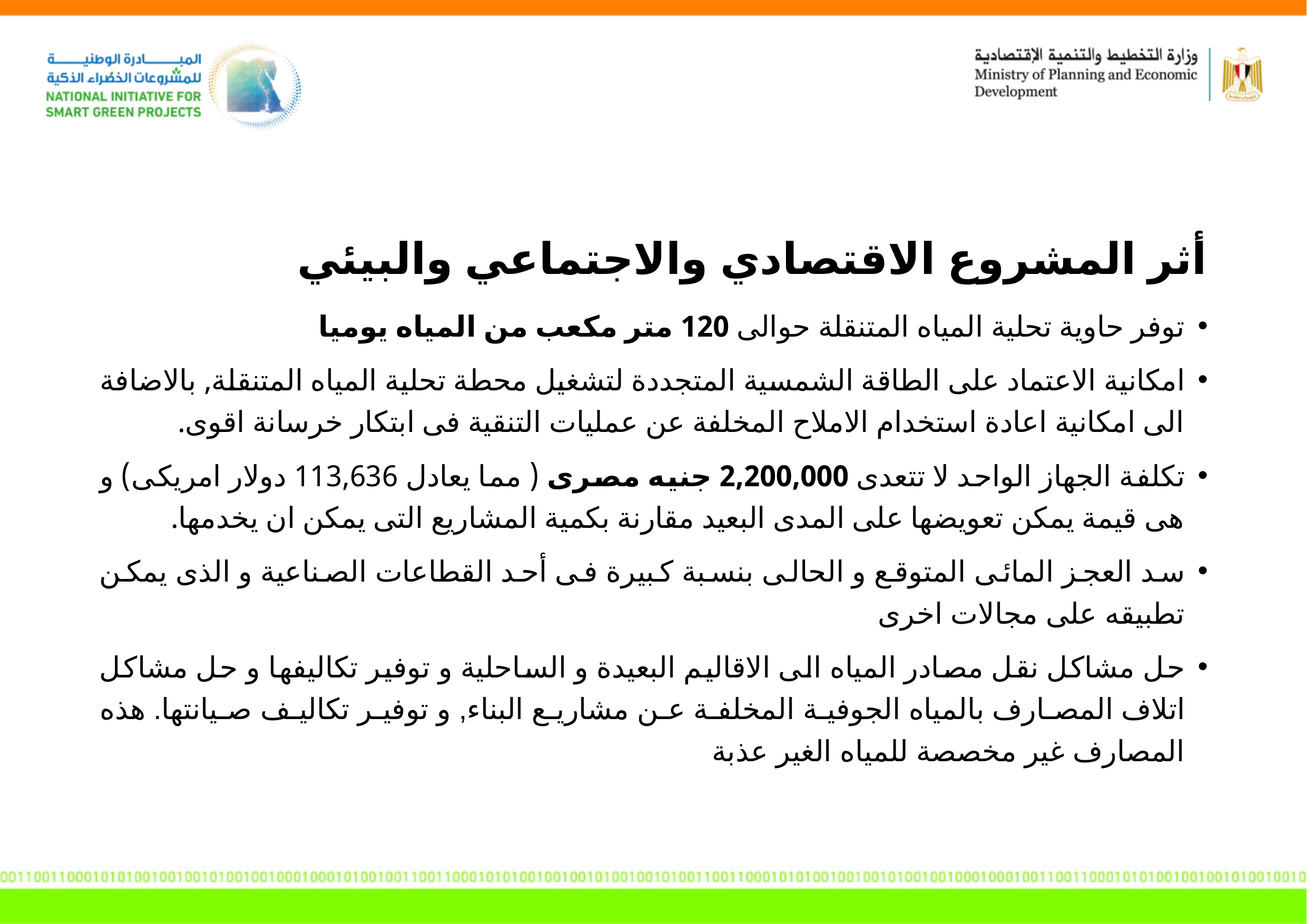

أثر المشروع الاقتصادي والاجتماعي والبيئي
توفر حاوية تحلية المياه المتنقلة حوالى 120 متر مكعب من المياه يوميا
امكانية الاعتماد على الطاقة الشمسية المتجددة لتشغيل محطة تحلية المياه المتنقلة, بالاضافة الى امكانية اعادة استخدام الاملاح المخلفة عن عمليات التنقية فى ابتكار خرسانة اقوى.
تكلفة الجهاز الواحد لا تتعدى 2,200,000 جنيه مصرى ( مما يعادل 113,636 دولار امريكى) و هى قيمة يمكن تعويضها على المدى البعيد مقارنة بكمية المشاريع التى يمكن ان يخدمها.
سد العجز المائى المتوقع و الحالى بنسبة كبيرة فى أحد القطاعات الصناعية و الذى يمكن تطبيقه على مجالات اخرى
حل مشاكل نقل مصادر المياه الى الاقاليم البعيدة و الساحلية و توفير تكاليفها و حل مشاكل اتلاف المصارف بالمياه الجوفية المخلفة عن مشاريع البناء, و توفير تكاليف صيانتها. هذه المصارف غير مخصصة للمياه الغير عذبة